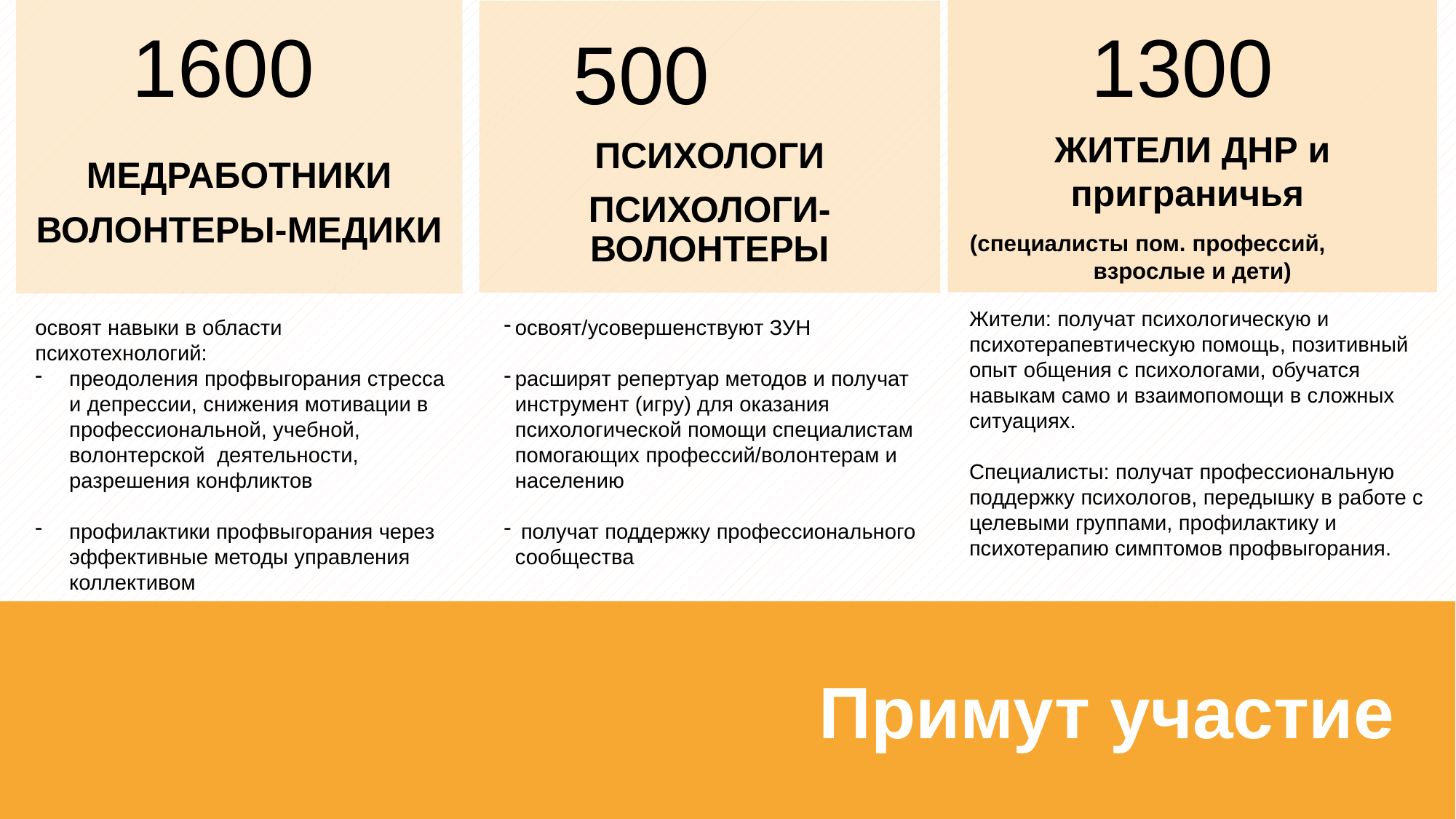

МЕДРАБОТНИКИ
ВОЛОНТЕРЫ-МЕДИКИ

ЖИТЕЛИ ДНР и приграничья
(специалисты пом. профессий,               взрослые и дети)

ПСИХОЛОГИ
ПСИХОЛОГИ-ВОЛОНТЕРЫ
1600
1300
500
Жители: получат психологическую и психотерапевтическую помощь, позитивный опыт общения с психологами, обучатся навыкам само и взаимопомощи в сложных ситуациях.

Специалисты: получат профессиональную поддержку психологов, передышку в работе с целевыми группами, профилактику и  психотерапию симптомов профвыгорания.

освоят навыки в области психотехнологий:
преодоления профвыгорания стресса и депрессии, снижения мотивации в профессиональной, учебной, волонтерской  деятельности, разрешения конфликтов

профилактики профвыгорания через эффективные методы управления коллективом
освоят/усовершенствуют ЗУН

расширят репертуар методов и получат инструмент (игру) для оказания психологической помощи специалистам помогающих профессий/волонтерам и населению

 получат поддержку профессионального сообщества

Примут участие